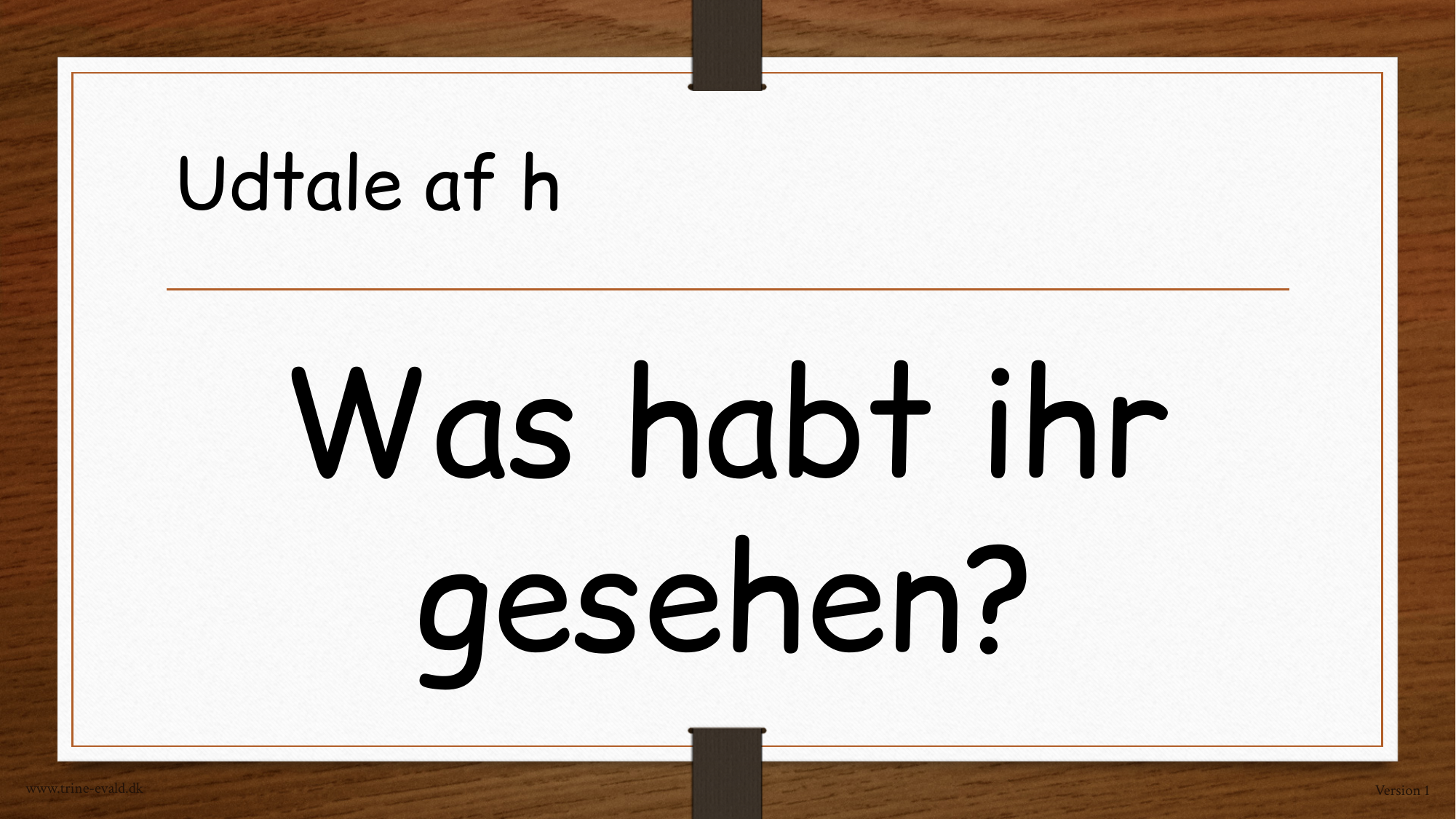

Udtale af h
Was habt ihr gesehen?
www.trine-evald.dk
Version 1